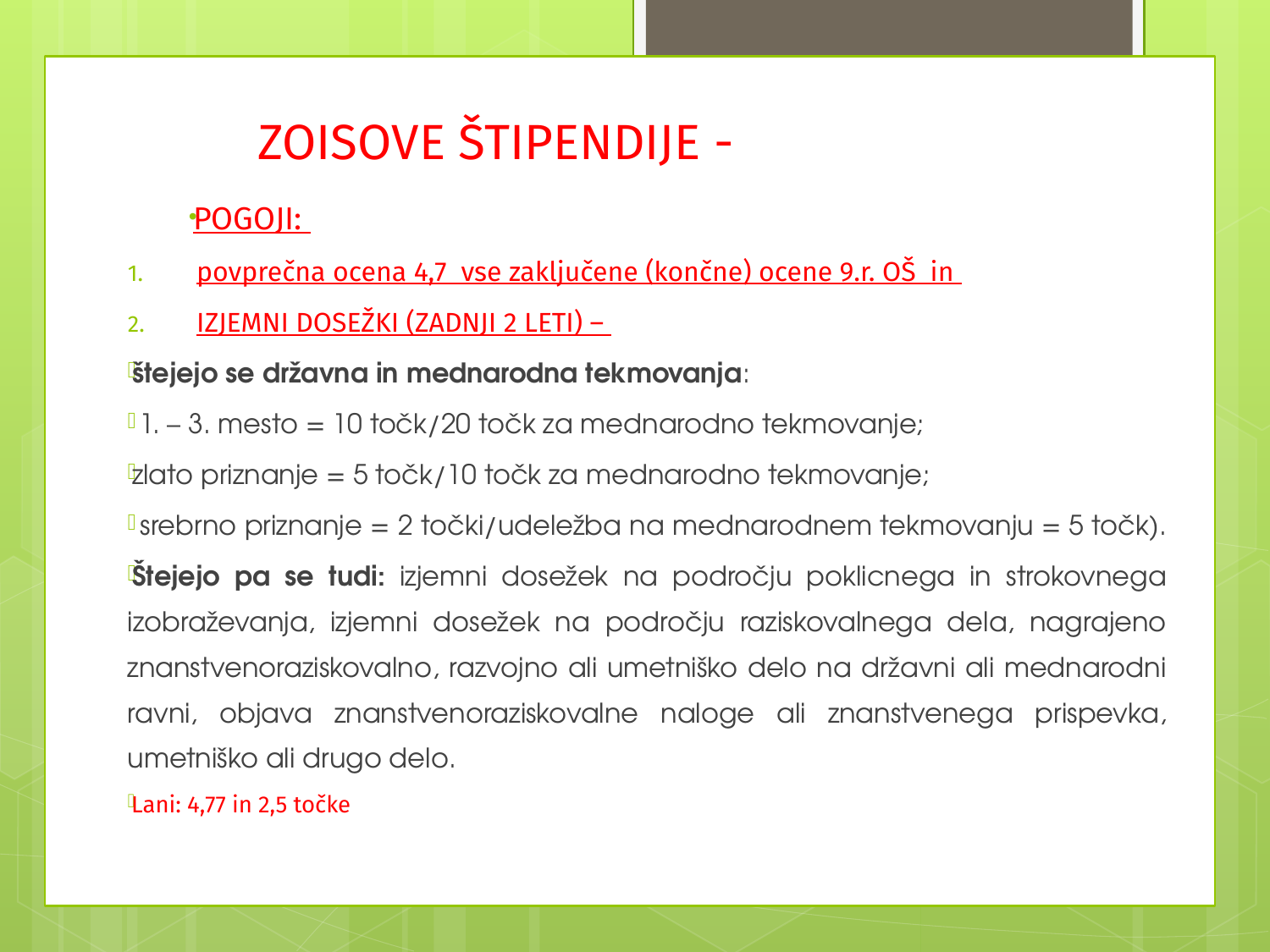

# ZOISOVE ŠTIPENDIJE -
POGOJI:
povprečna ocena 4,7  vse zaključene (končne) ocene 9.r. OŠ  in
IZJEMNI DOSEŽKI (ZADNJI 2 LETI) –
štejejo se državna in mednarodna tekmovanja:
 1. – 3. mesto = 10 točk/20 točk za mednarodno tekmovanje;
zlato priznanje = 5 točk/10 točk za mednarodno tekmovanje;
 srebrno priznanje = 2 točki/udeležba na mednarodnem tekmovanju = 5 točk).
Štejejo pa se tudi: izjemni dosežek na področju poklicnega in strokovnega izobraževanja, izjemni dosežek na področju raziskovalnega dela, nagrajeno znanstvenoraziskovalno, razvojno ali umetniško delo na državni ali mednarodni ravni, objava znanstvenoraziskovalne naloge ali znanstvenega prispevka, umetniško ali drugo delo.
Lani: 4,77 in 2,5 točke